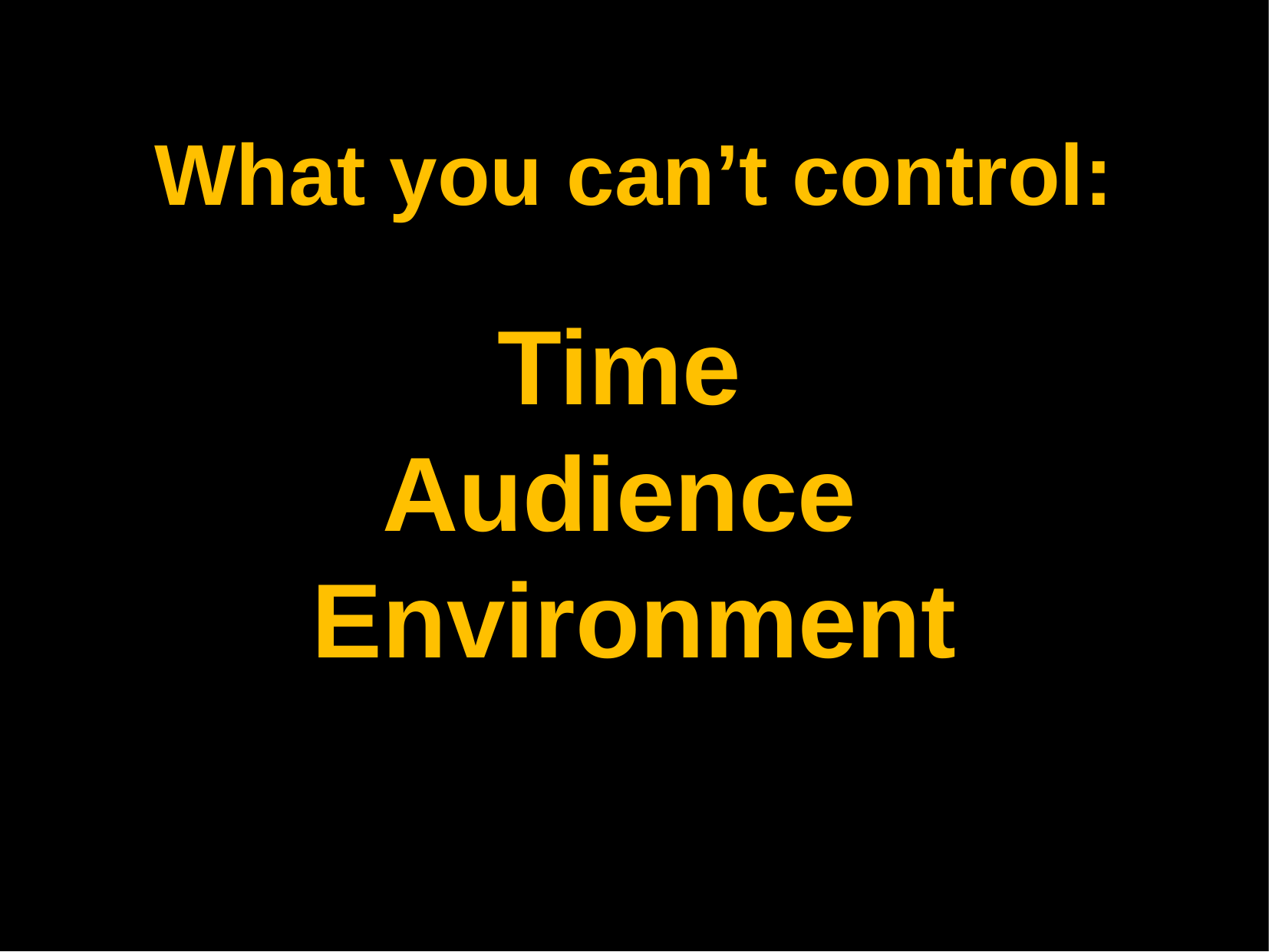

What you can’t control:

Time
Audience
Environment